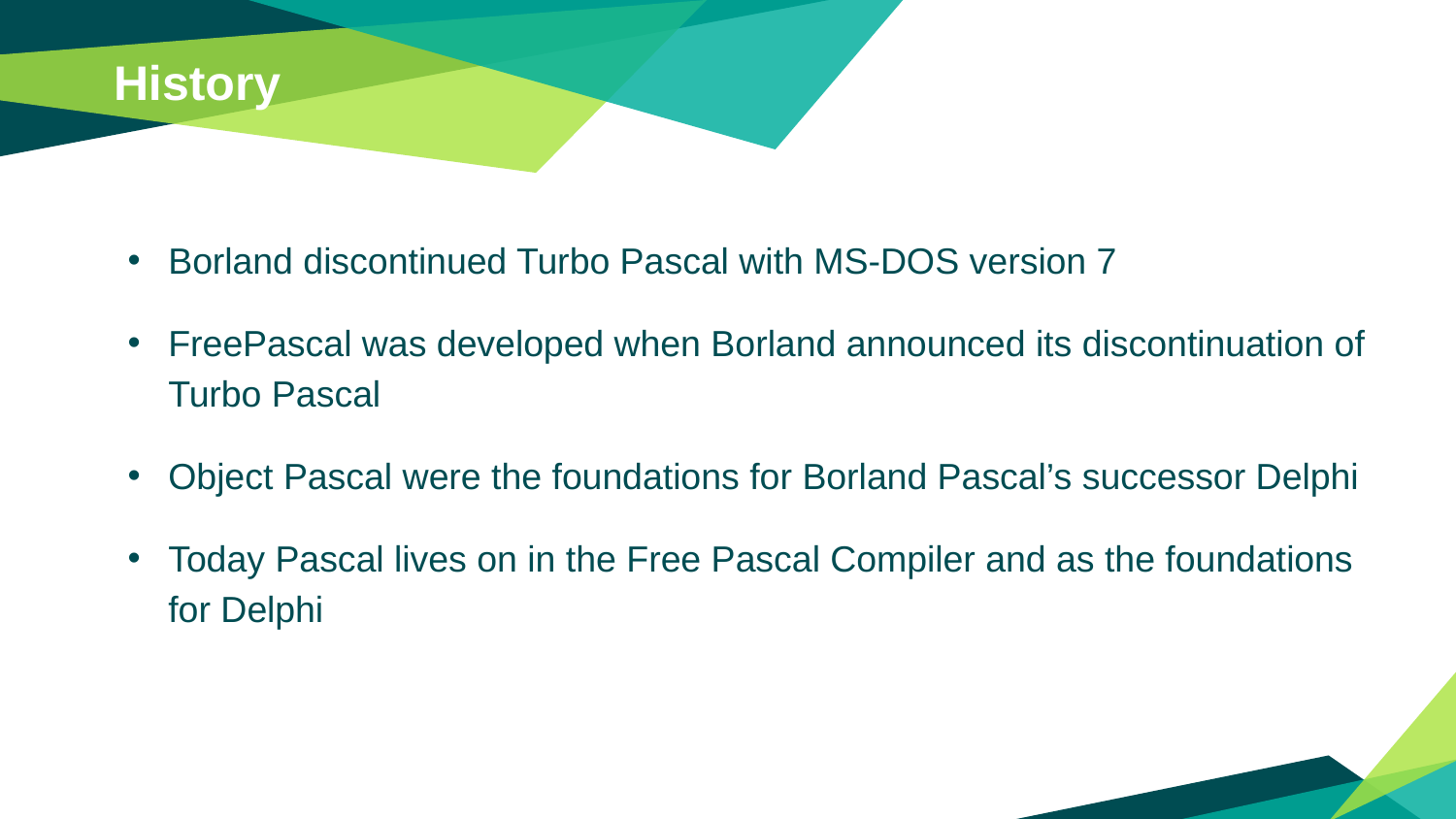

History
Borland discontinued Turbo Pascal with MS-DOS version 7
FreePascal was developed when Borland announced its discontinuation of Turbo Pascal
Object Pascal were the foundations for Borland Pascal’s successor Delphi
Today Pascal lives on in the Free Pascal Compiler and as the foundations for Delphi